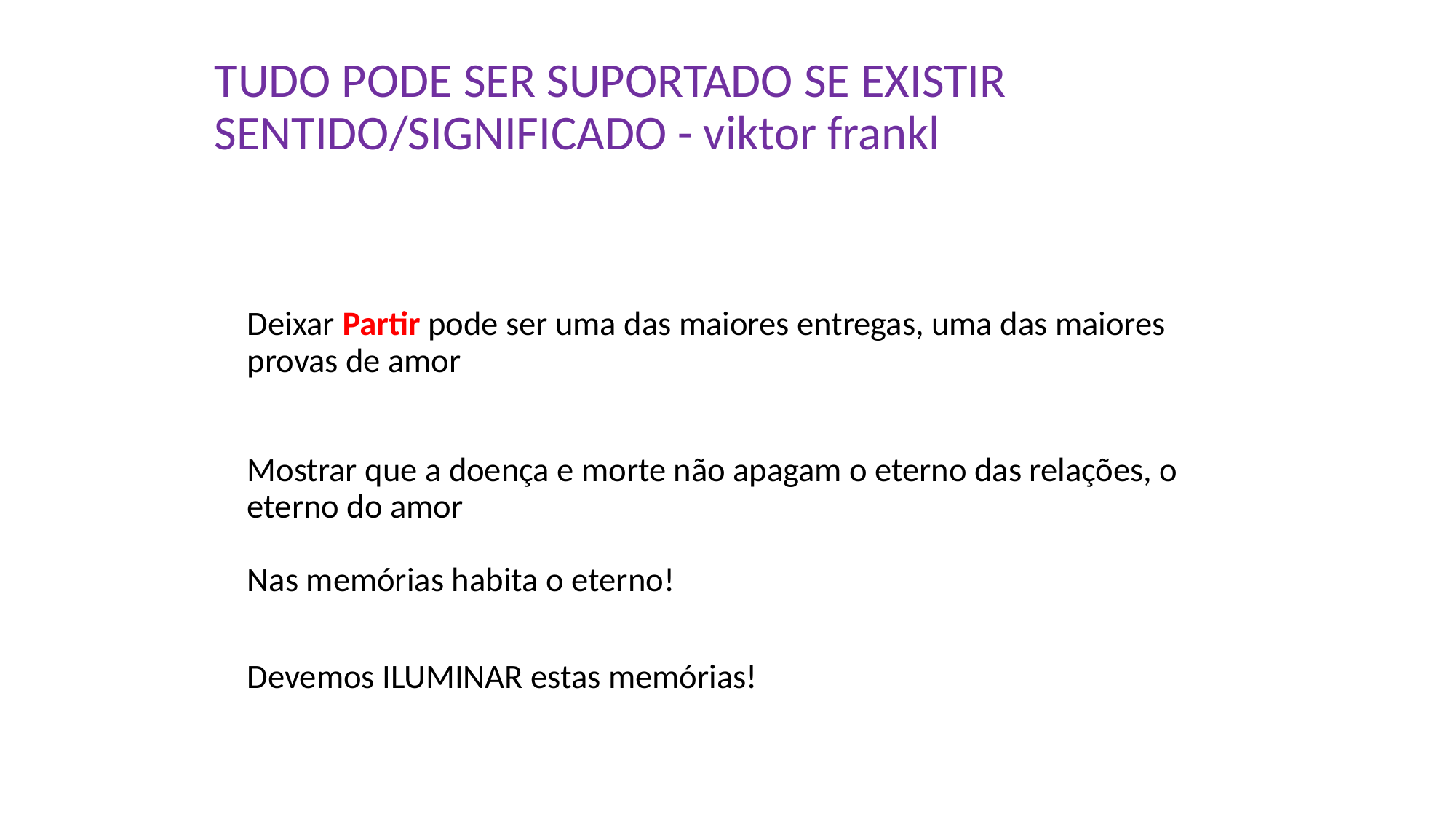

# TUDO PODE SER SUPORTADO SE EXISTIR SENTIDO/SIGNIFICADO - viktor frankl
Deixar Partir pode ser uma das maiores entregas, uma das maiores provas de amor
Mostrar que a doença e morte não apagam o eterno das relações, o eterno do amor
Nas memórias habita o eterno!

Devemos ILUMINAR estas memórias!